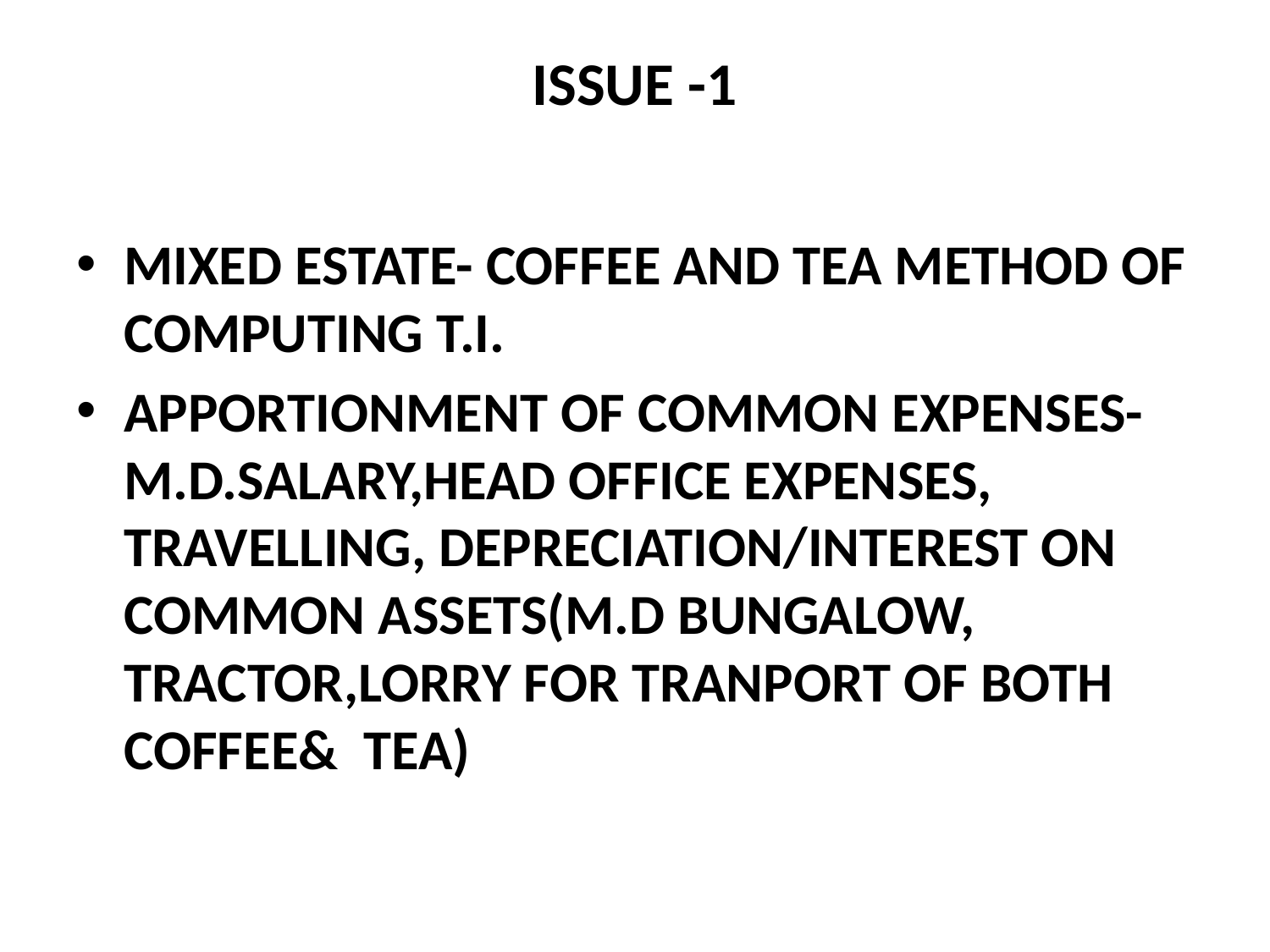

# ISSUE -1
MIXED ESTATE- COFFEE AND TEA METHOD OF COMPUTING T.I.
APPORTIONMENT OF COMMON EXPENSES-M.D.SALARY,HEAD OFFICE EXPENSES, TRAVELLING, DEPRECIATION/INTEREST ON COMMON ASSETS(M.D BUNGALOW, TRACTOR,LORRY FOR TRANPORT OF BOTH COFFEE&  TEA)